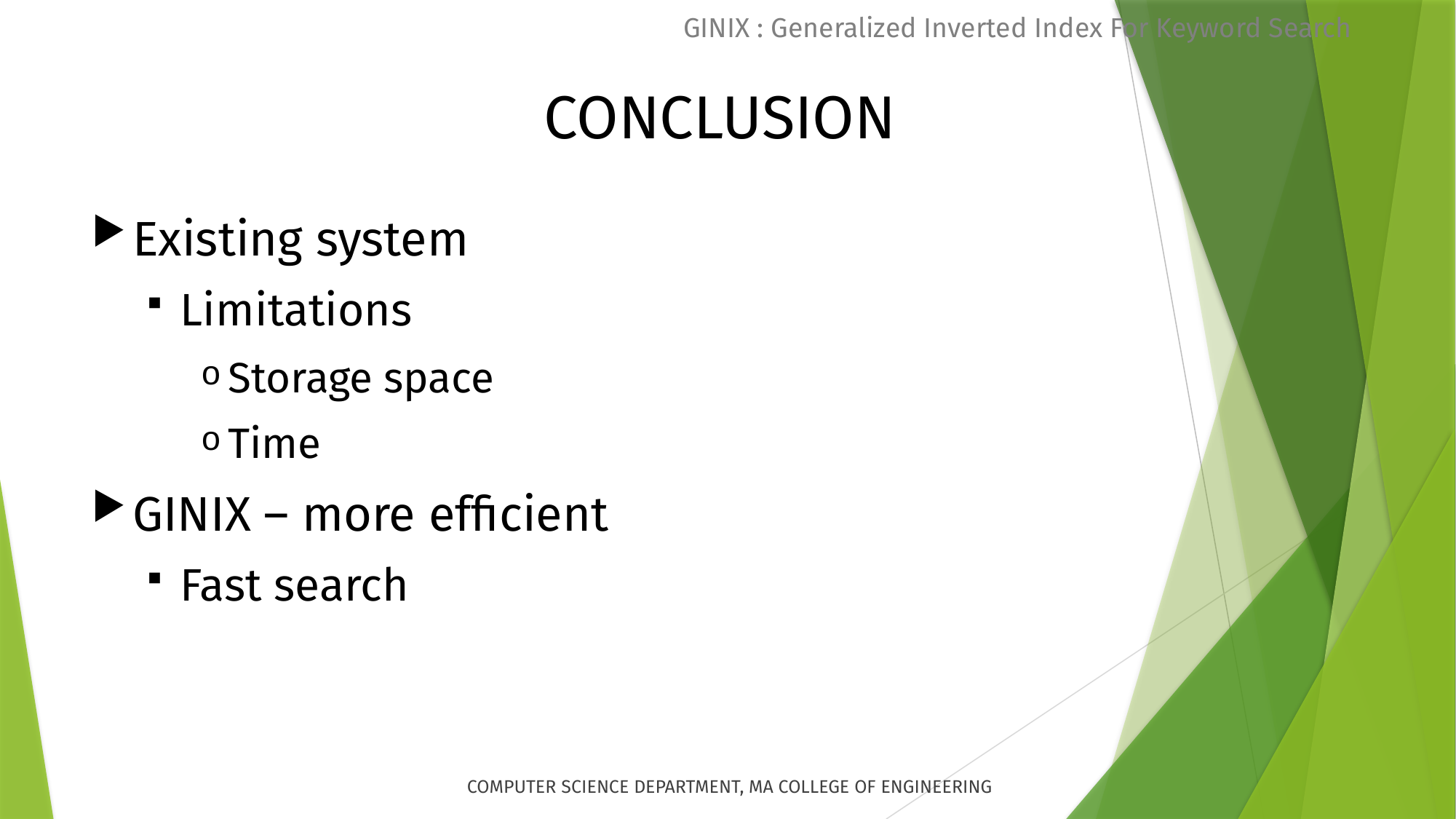

GINIX : Generalized Inverted Index For Keyword Search
# CONCLUSION
Existing system
Limitations
Storage space
Time
GINIX – more efficient
Fast search

COMPUTER SCIENCE DEPARTMENT, MA COLLEGE OF ENGINEERING